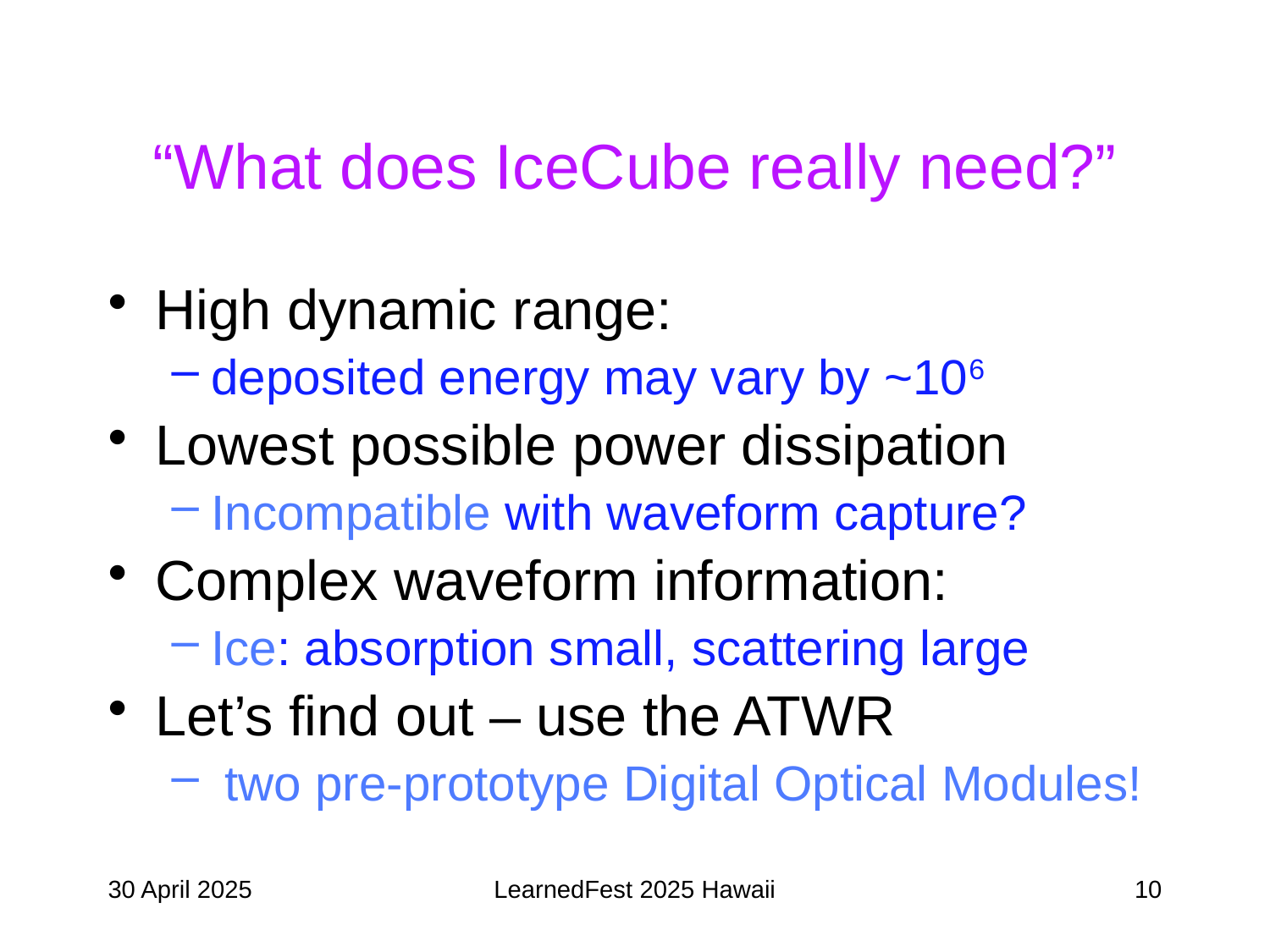

# “What does IceCube really need?”
High dynamic range:
deposited energy may vary by ~106
Lowest possible power dissipation
Incompatible with waveform capture?
Complex waveform information:
Ice: absorption small, scattering large
Let’s find out – use the ATWR
 two pre-prototype Digital Optical Modules!
30 April 2025
LearnedFest 2025 Hawaii
10